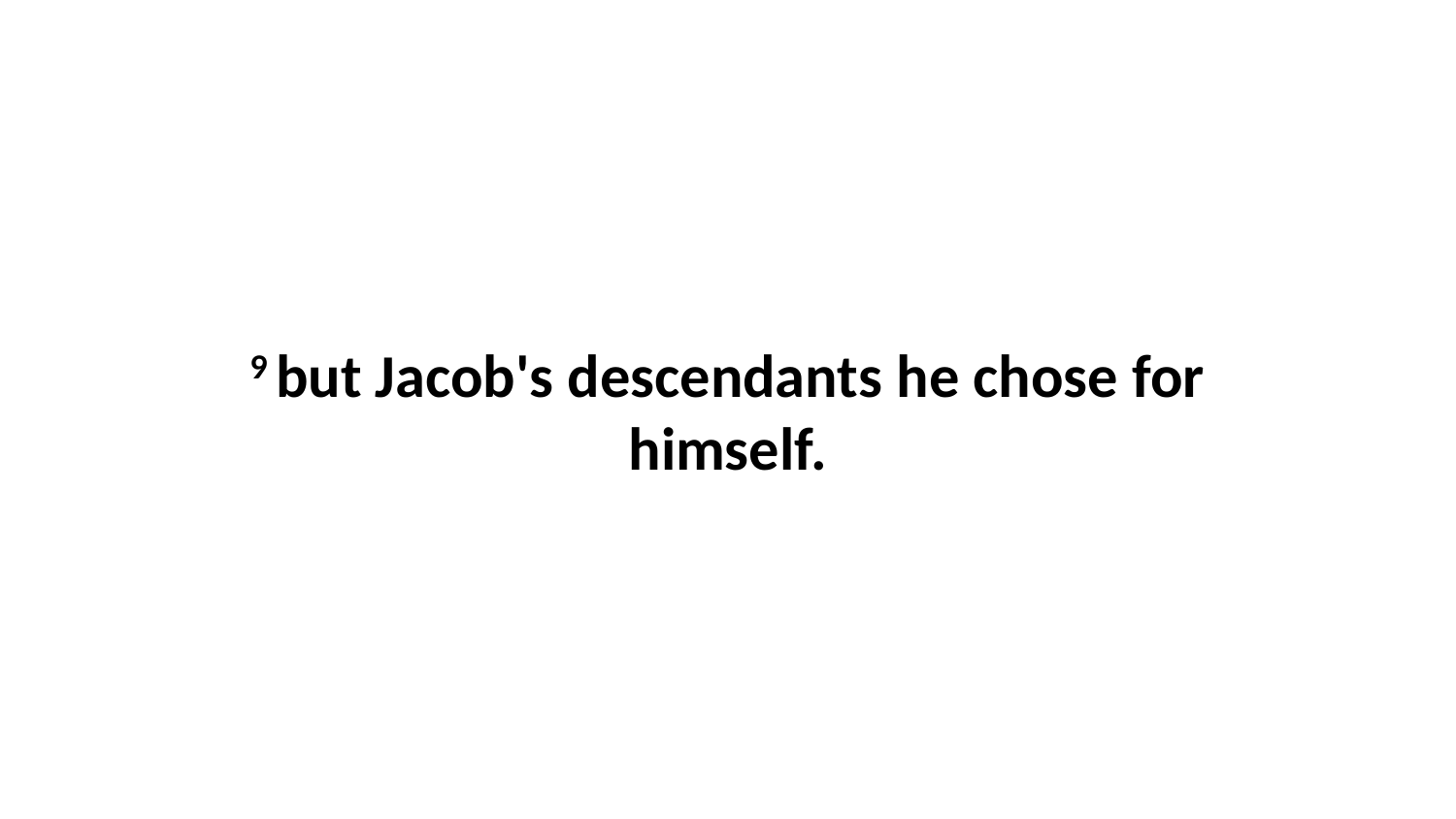

9 but Jacob's descendants he chose for himself.